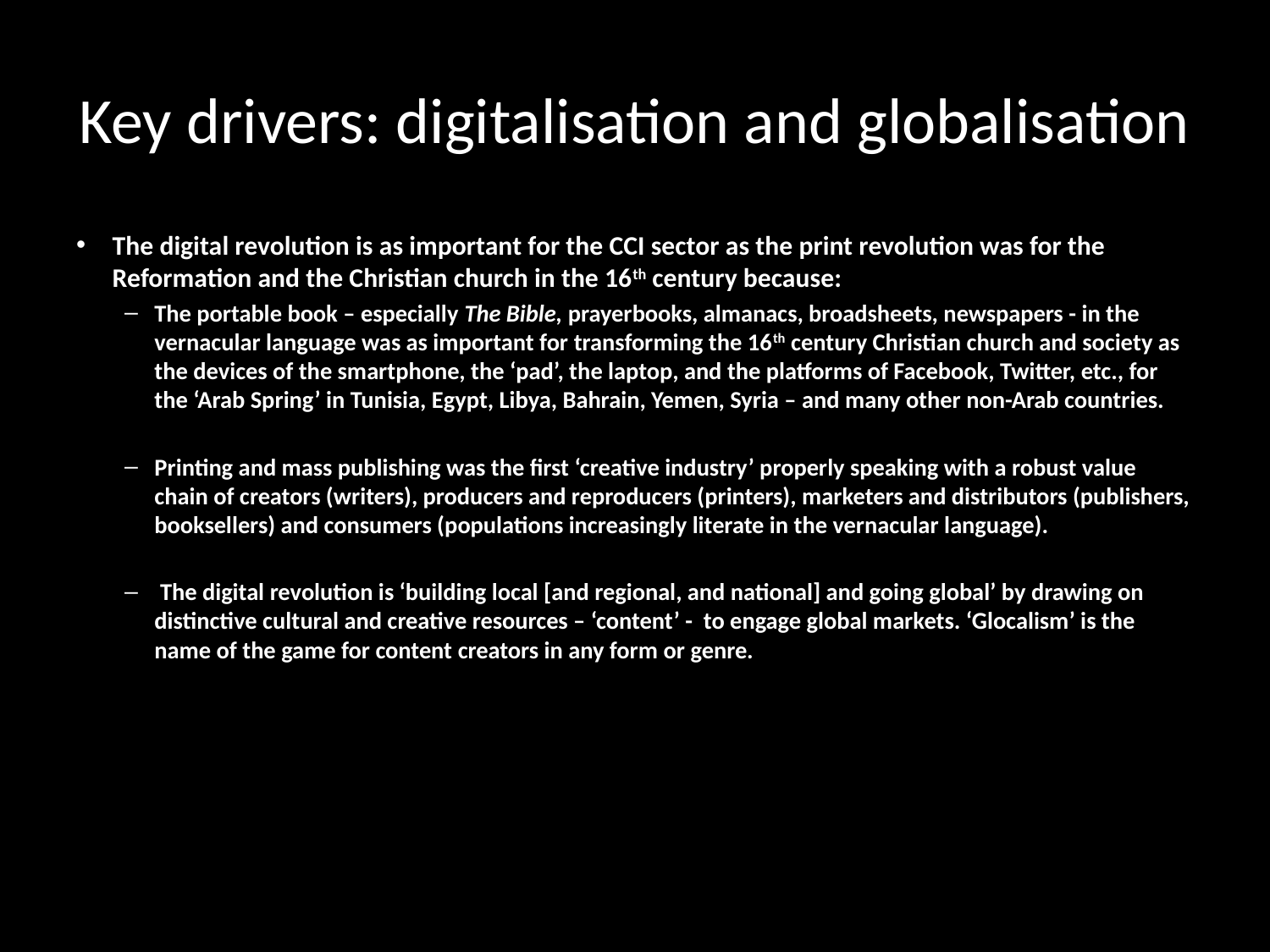

# Key drivers: digitalisation and globalisation
The digital revolution is as important for the CCI sector as the print revolution was for the Reformation and the Christian church in the 16th century because:
The portable book – especially The Bible, prayerbooks, almanacs, broadsheets, newspapers - in the vernacular language was as important for transforming the 16th century Christian church and society as the devices of the smartphone, the ‘pad’, the laptop, and the platforms of Facebook, Twitter, etc., for the ‘Arab Spring’ in Tunisia, Egypt, Libya, Bahrain, Yemen, Syria – and many other non-Arab countries.

Printing and mass publishing was the first ‘creative industry’ properly speaking with a robust value chain of creators (writers), producers and reproducers (printers), marketers and distributors (publishers, booksellers) and consumers (populations increasingly literate in the vernacular language).

 The digital revolution is ‘building local [and regional, and national] and going global’ by drawing on distinctive cultural and creative resources – ‘content’ -  to engage global markets. ‘Glocalism’ is the name of the game for content creators in any form or genre.